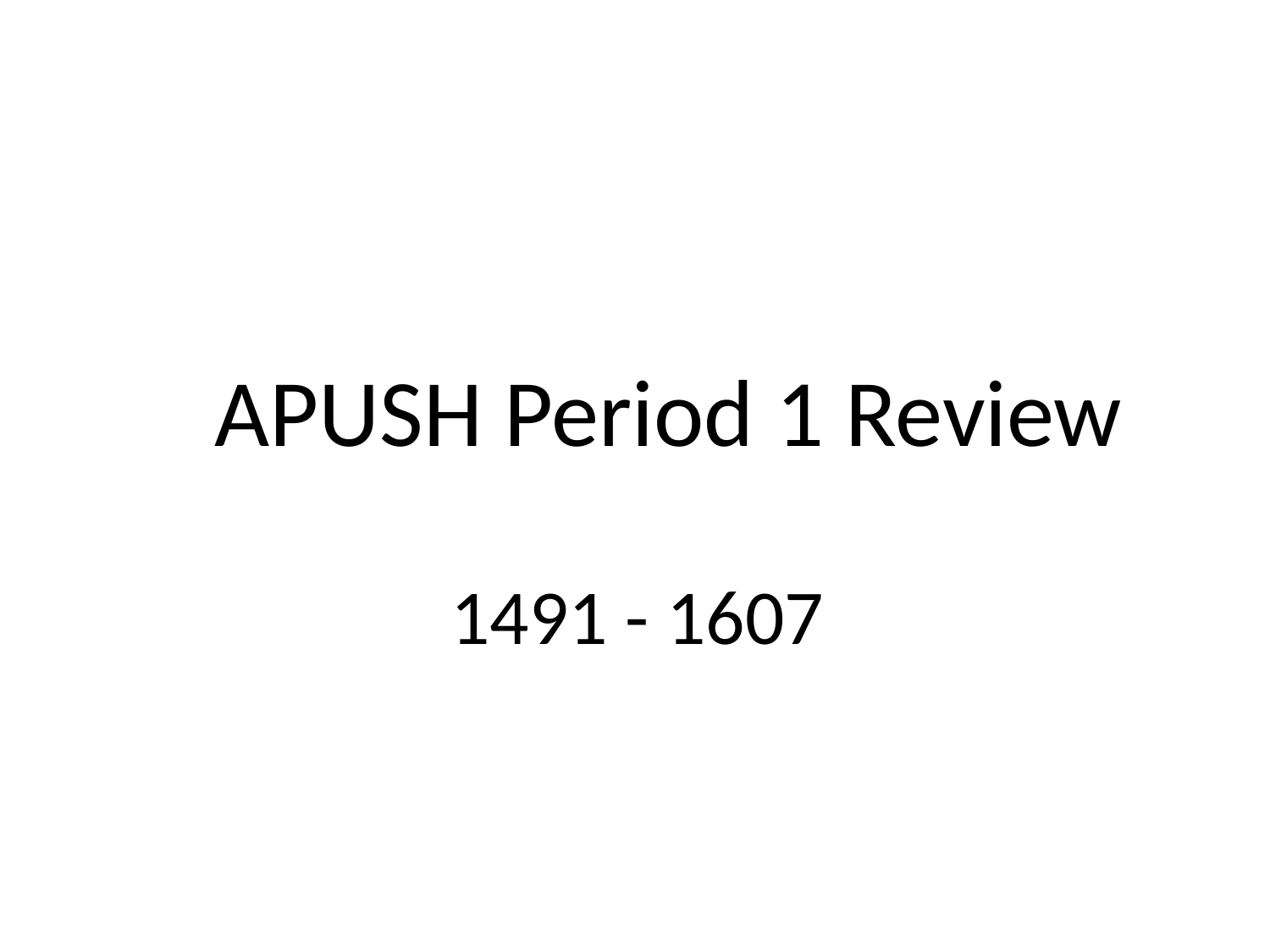

# APUSH Period 1 Review
1491 - 1607